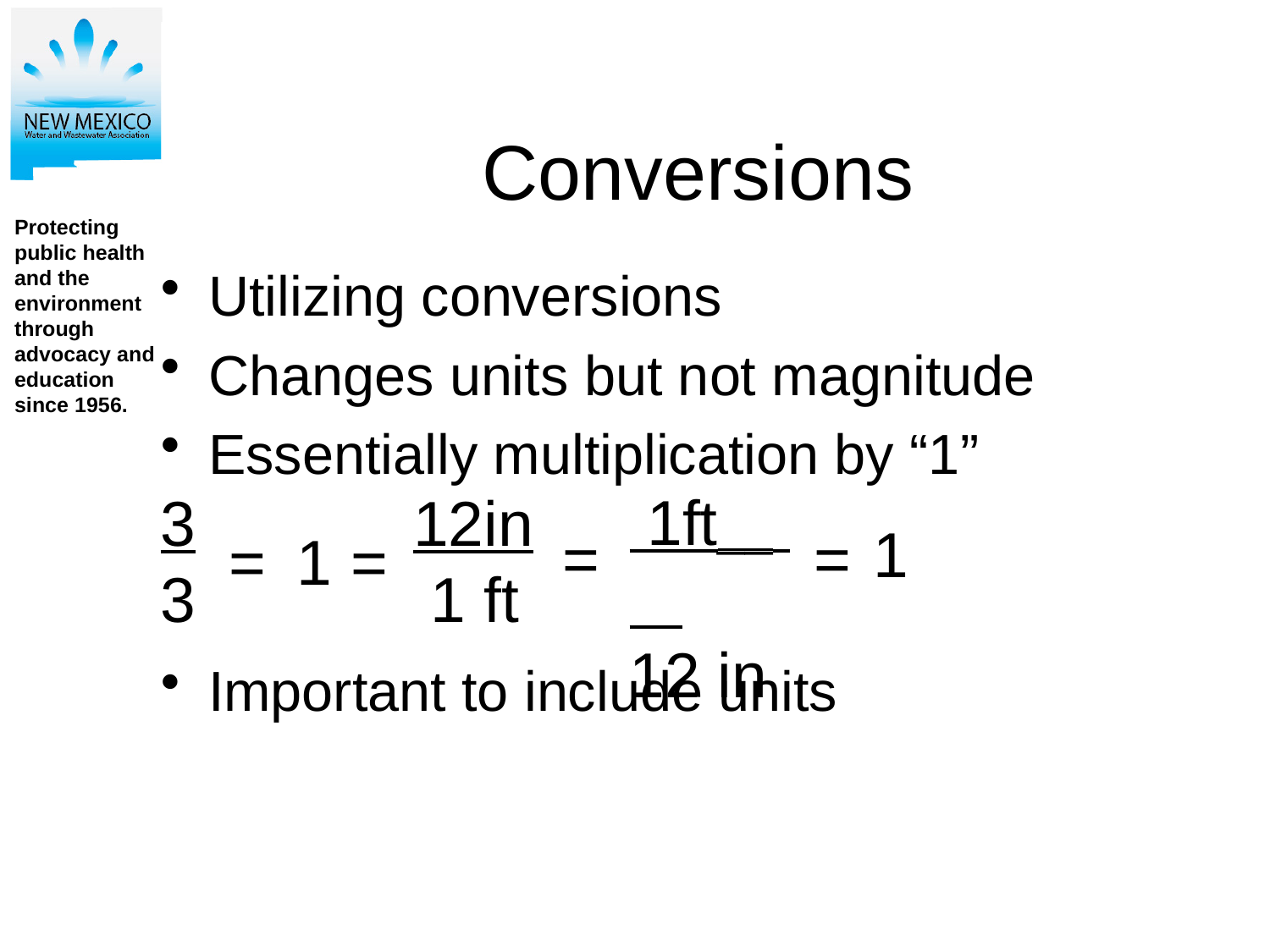

# Conversions
Utilizing conversions
Changes units but not magnitude
Essentially multiplication by “1”

Important to include units

 1ft__
12 in
3
3
12in
 1 ft
1
=
=
1
=
=